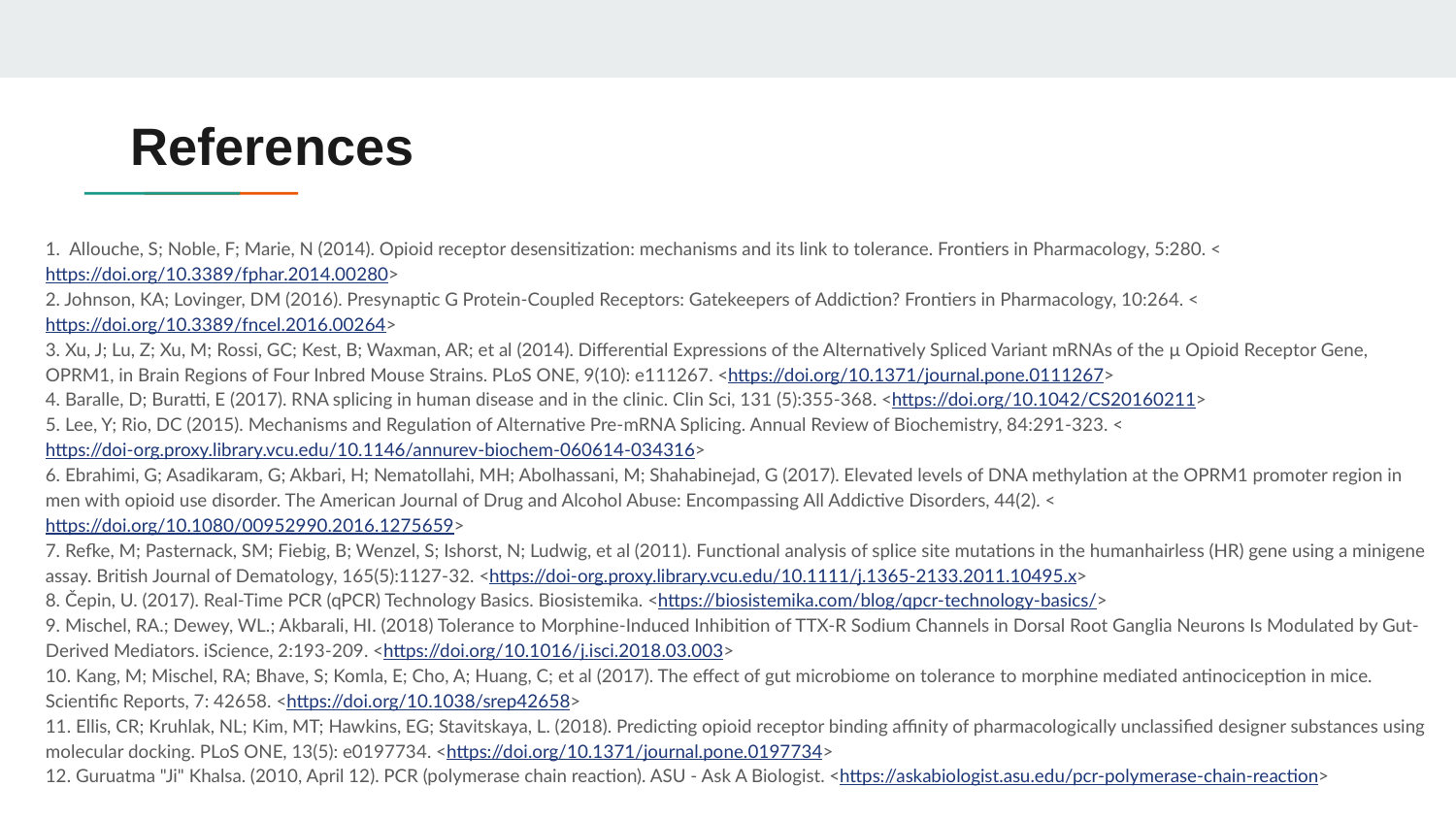

# References
1.  Allouche, S; Noble, F; Marie, N (2014). Opioid receptor desensitization: mechanisms and its link to tolerance. Frontiers in Pharmacology, 5:280. <https://doi.org/10.3389/fphar.2014.00280>
2. Johnson, KA; Lovinger, DM (2016). Presynaptic G Protein-Coupled Receptors: Gatekeepers of Addiction? Frontiers in Pharmacology, 10:264. <https://doi.org/10.3389/fncel.2016.00264>
3. Xu, J; Lu, Z; Xu, M; Rossi, GC; Kest, B; Waxman, AR; et al (2014). Differential Expressions of the Alternatively Spliced Variant mRNAs of the µ Opioid Receptor Gene, OPRM1, in Brain Regions of Four Inbred Mouse Strains. PLoS ONE, 9(10): e111267. <https://doi.org/10.1371/journal.pone.0111267>
4. Baralle, D; Buratti, E (2017). RNA splicing in human disease and in the clinic. Clin Sci, 131 (5):355-368. <https://doi.org/10.1042/CS20160211>
5. Lee, Y; Rio, DC (2015). Mechanisms and Regulation of Alternative Pre-mRNA Splicing. Annual Review of Biochemistry, 84:291-323. <https://doi-org.proxy.library.vcu.edu/10.1146/annurev-biochem-060614-034316>
6. Ebrahimi, G; Asadikaram, G; Akbari, H; Nematollahi, MH; Abolhassani, M; Shahabinejad, G (2017). Elevated levels of DNA methylation at the OPRM1 promoter region in men with opioid use disorder. The American Journal of Drug and Alcohol Abuse: Encompassing All Addictive Disorders, 44(2). <https://doi.org/10.1080/00952990.2016.1275659>
7. Refke, M; Pasternack, SM; Fiebig, B; Wenzel, S; Ishorst, N; Ludwig, et al (2011). Functional analysis of splice site mutations in the humanhairless (HR) gene using a minigene assay. British Journal of Dematology, 165(5):1127-32. <https://doi-org.proxy.library.vcu.edu/10.1111/j.1365-2133.2011.10495.x>
8. Čepin, U. (2017). Real-Time PCR (qPCR) Technology Basics. Biosistemika. <https://biosistemika.com/blog/qpcr-technology-basics/>
9. Mischel, RA.; Dewey, WL.; Akbarali, HI. (2018) Tolerance to Morphine-Induced Inhibition of TTX-R Sodium Channels in Dorsal Root Ganglia Neurons Is Modulated by Gut-Derived Mediators. iScience, 2:193-209. <https://doi.org/10.1016/j.isci.2018.03.003>
10. Kang, M; Mischel, RA; Bhave, S; Komla, E; Cho, A; Huang, C; et al (2017). The effect of gut microbiome on tolerance to morphine mediated antinociception in mice. Scientific Reports, 7: 42658. <https://doi.org/10.1038/srep42658>
11. Ellis, CR; Kruhlak, NL; Kim, MT; Hawkins, EG; Stavitskaya, L. (2018). Predicting opioid receptor binding affinity of pharmacologically unclassified designer substances using molecular docking. PLoS ONE, 13(5): e0197734. <https://doi.org/10.1371/journal.pone.0197734>
12. Guruatma "Ji" Khalsa. (2010, April 12). PCR (polymerase chain reaction). ASU - Ask A Biologist. <https://askabiologist.asu.edu/pcr-polymerase-chain-reaction>